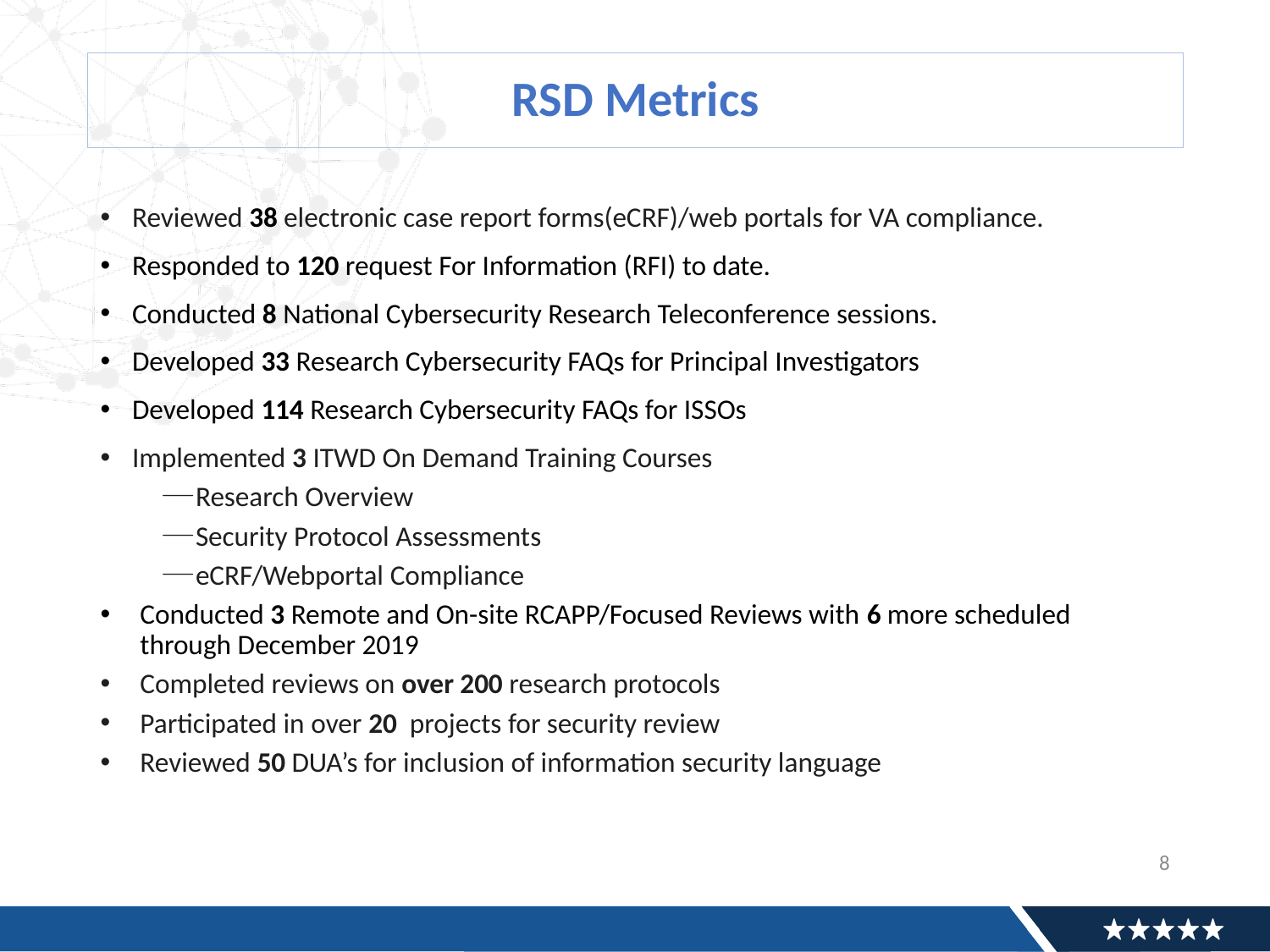

# RSD Metrics
Reviewed 38 electronic case report forms(eCRF)/web portals for VA compliance.
Responded to 120 request For Information (RFI) to date.
Conducted 8 National Cybersecurity Research Teleconference sessions.
Developed 33 Research Cybersecurity FAQs for Principal Investigators
Developed 114 Research Cybersecurity FAQs for ISSOs
Implemented 3 ITWD On Demand Training Courses
Research Overview
Security Protocol Assessments
eCRF/Webportal Compliance
Conducted 3 Remote and On-site RCAPP/Focused Reviews with 6 more scheduled  through December 2019
Completed reviews on over 200 research protocols
Participated in over 20  projects for security review
Reviewed 50 DUA’s for inclusion of information security language

8